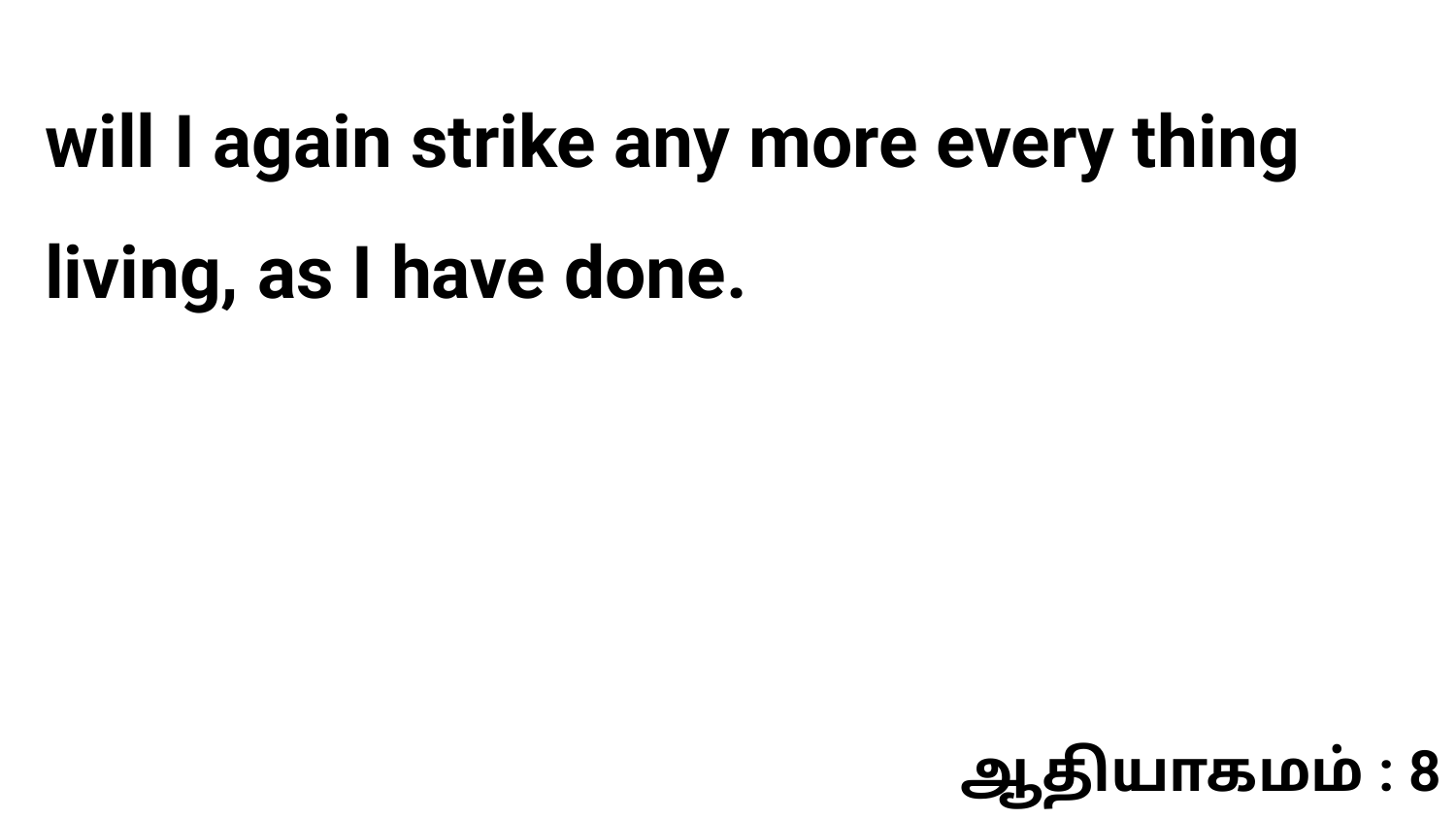

will I again strike any more every thing living, as I have done.
ஆதியாகமம் : 8